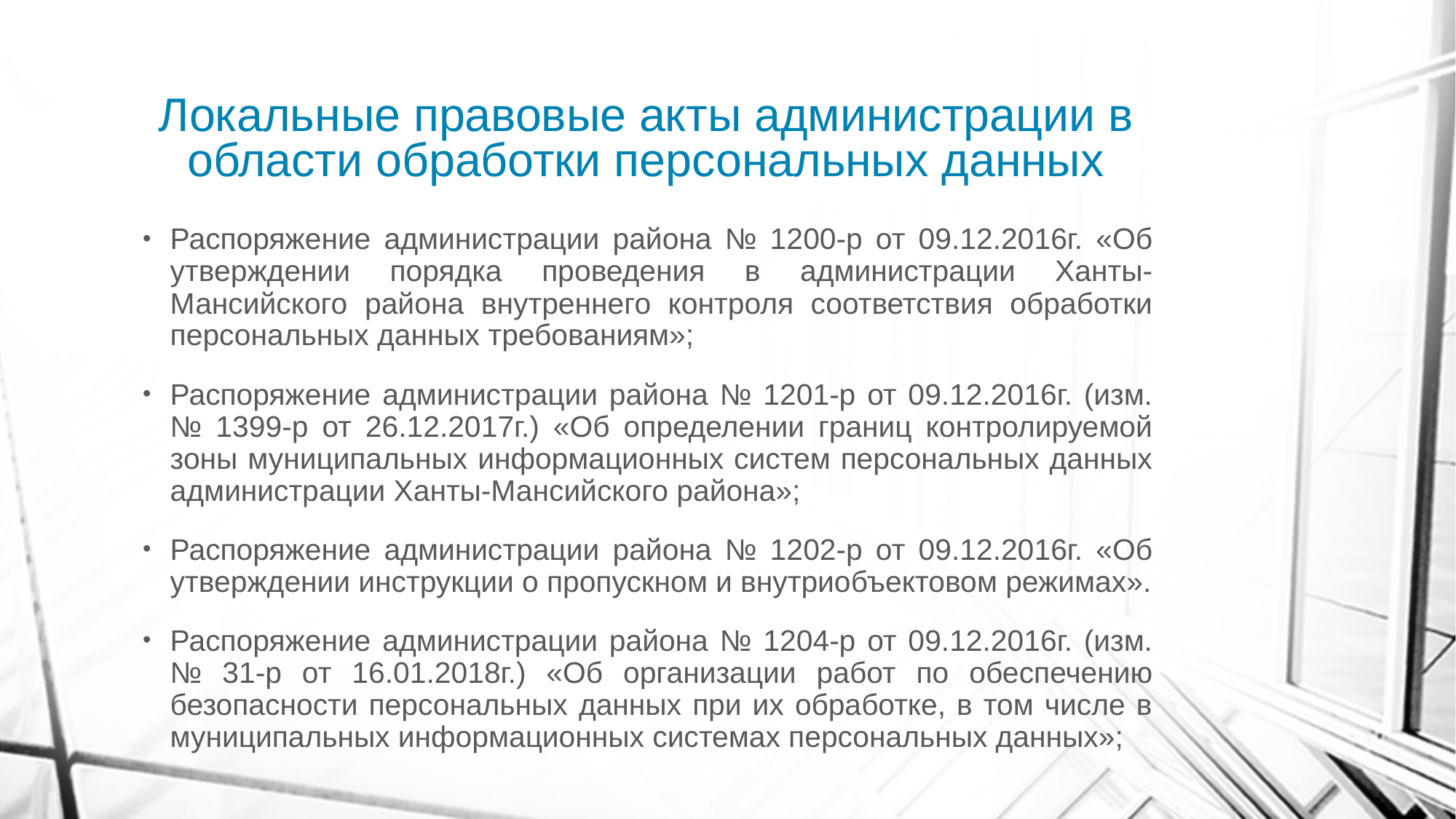

# Локальные правовые акты администрации в области обработки персональных данных
Распоряжение администрации района № 1200-р от 09.12.2016г. «Об утверждении порядка проведения в администрации Ханты-Мансийского района внутреннего контроля соответствия обработки персональных данных требованиям»;
Распоряжение администрации района № 1201-р от 09.12.2016г. (изм. № 1399-р от 26.12.2017г.) «Об определении границ контролируемой зоны муниципальных информационных систем персональных данных администрации Ханты-Мансийского района»;
Распоряжение администрации района № 1202-р от 09.12.2016г. «Об утверждении инструкции о пропускном и внутриобъектовом режимах».
Распоряжение администрации района № 1204-р от 09.12.2016г. (изм. № 31-р от 16.01.2018г.) «Об организации работ по обеспечению безопасности персональных данных при их обработке, в том числе в муниципальных информационных системах персональных данных»;